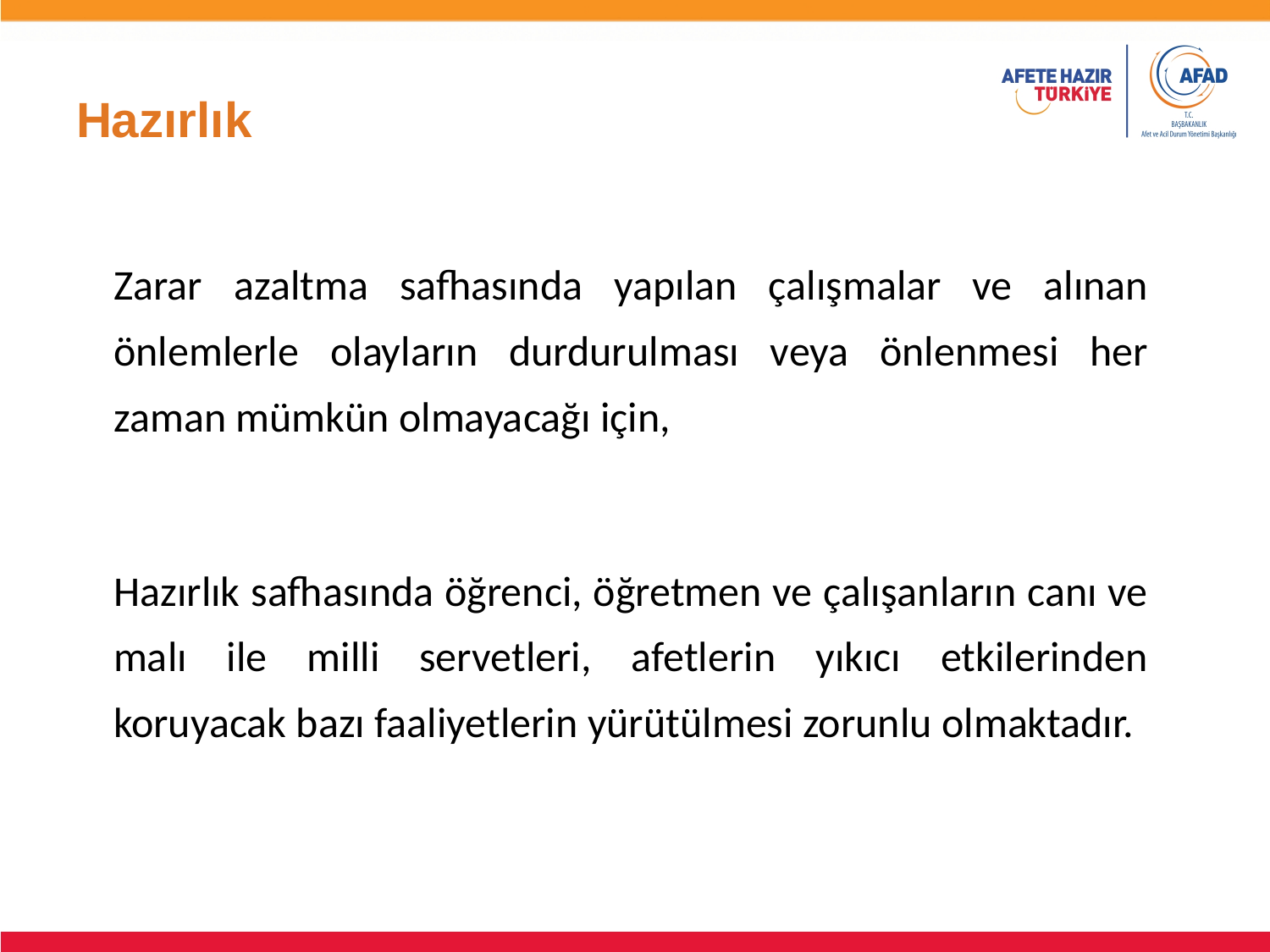

# Hazırlık
Zarar azaltma safhasında yapılan çalışmalar ve alınan önlemlerle olayların durdurulması veya önlenmesi her zaman mümkün olmayacağı için,

Hazırlık safhasında öğrenci, öğretmen ve çalışanların canı ve malı ile milli servetleri, afetlerin yıkıcı etkilerinden koruyacak bazı faaliyetlerin yürütülmesi zorunlu olmaktadır.